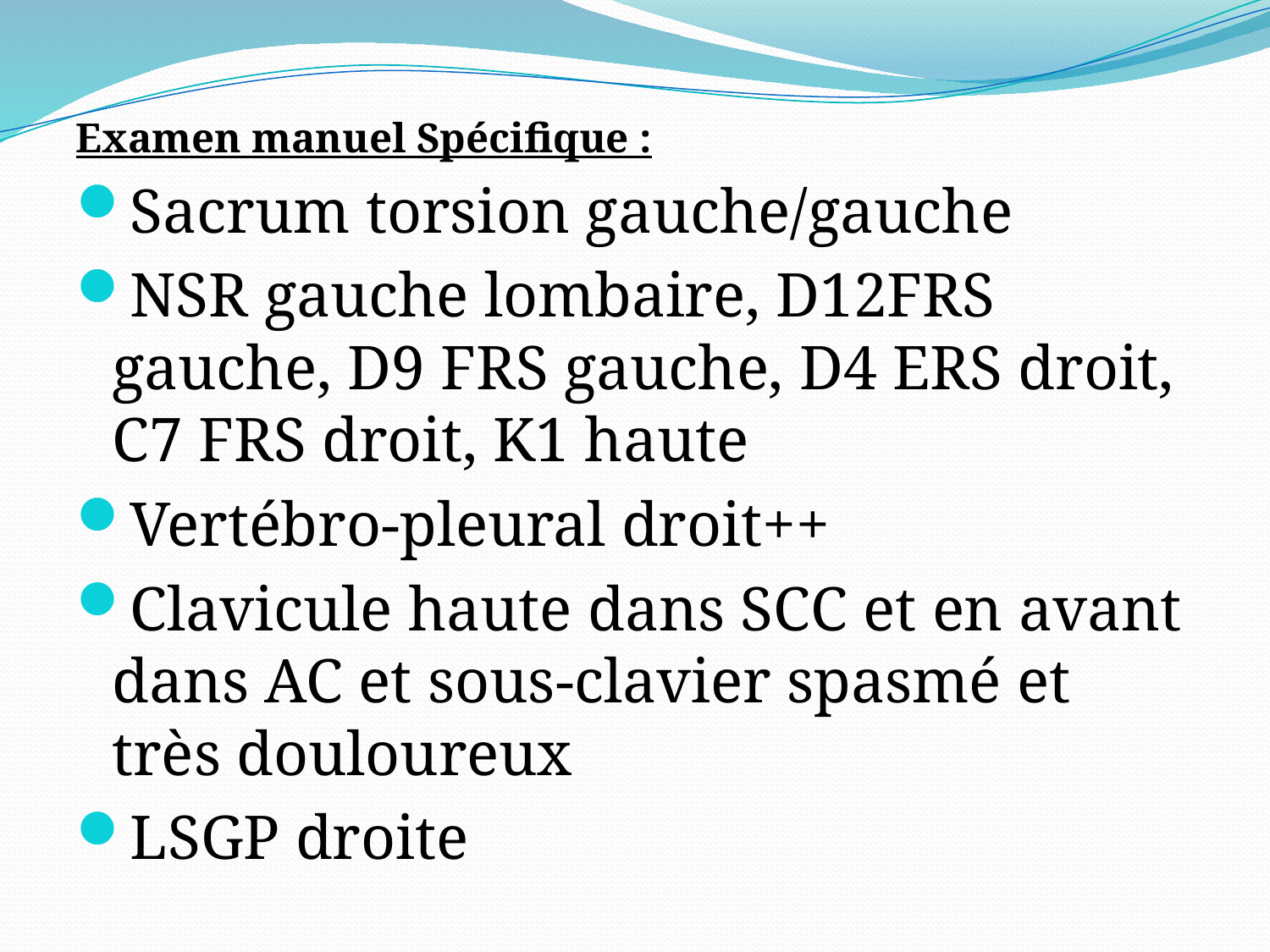

#
Examen manuel Spécifique :
Sacrum torsion gauche/gauche
NSR gauche lombaire, D12FRS gauche, D9 FRS gauche, D4 ERS droit, C7 FRS droit, K1 haute
Vertébro-pleural droit++
Clavicule haute dans SCC et en avant dans AC et sous-clavier spasmé et très douloureux
LSGP droite